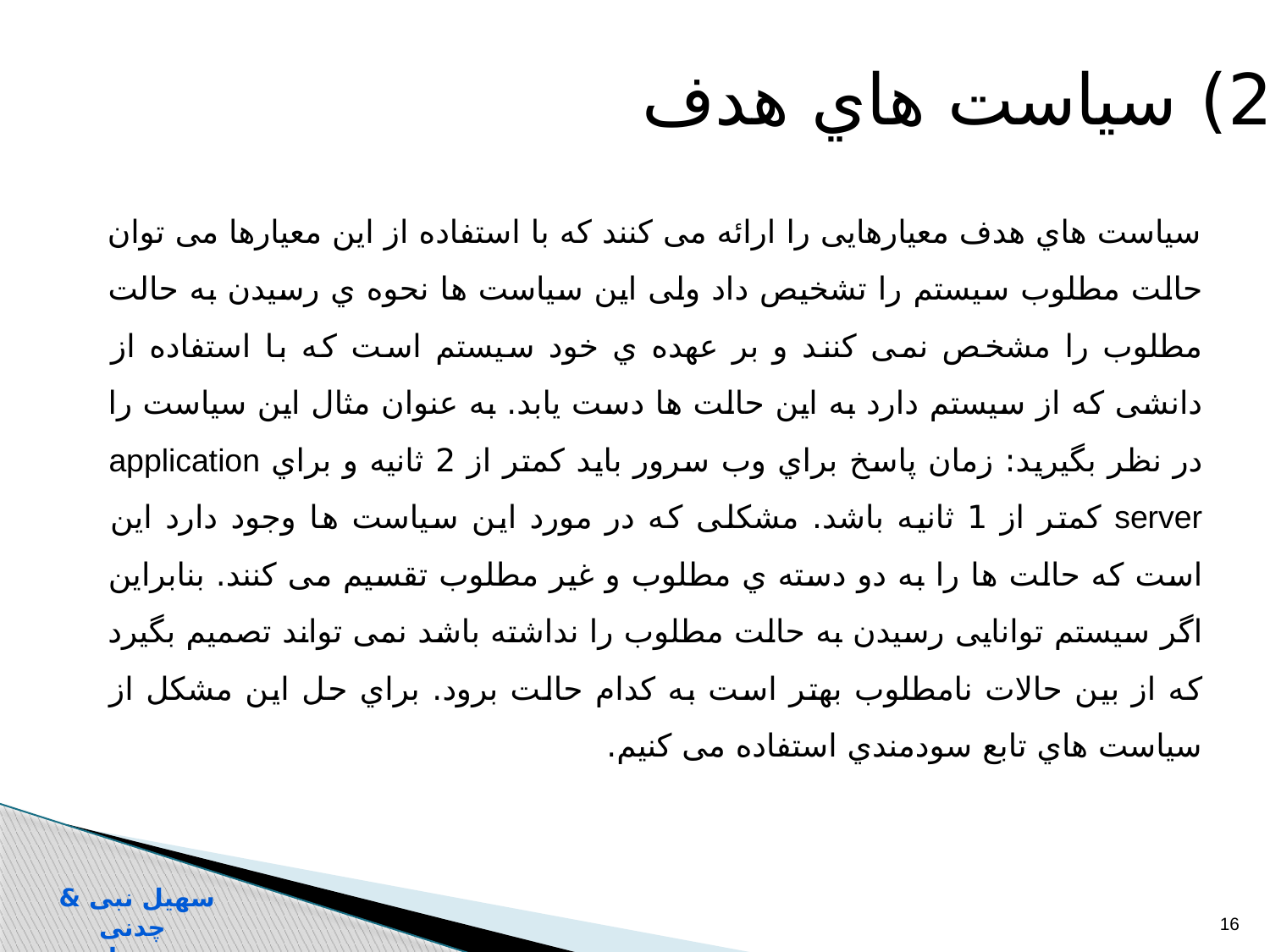

2) سیاست هاي هدف
سیاست هاي هدف معیارهایی را ارائه می کنند که با استفاده از این معیارها می توان حالت مطلوب سیستم را تشخیص داد ولی این سیاست ها نحوه ي رسیدن به حالت مطلوب را مشخص نمی کنند و بر عهده ي خود سیستم است که با استفاده از دانشی که از سیستم دارد به این حالت ها دست یابد. به عنوان مثال این سیاست را در نظر بگیرید: زمان پاسخ براي وب سرور باید کمتر از 2 ثانیه و براي application server کمتر از 1 ثانیه باشد. مشکلی که در مورد این سیاست ها وجود دارد این است که حالت ها را به دو دسته ي مطلوب و غیر مطلوب تقسیم می کنند. بنابراین اگر سیستم توانایی رسیدن به حالت مطلوب را نداشته باشد نمی تواند تصمیم بگیرد که از بین حالات نامطلوب بهتر است به کدام حالت برود. براي حل این مشکل از سیاست هاي تابع سودمندي استفاده می کنیم.
سهیل نبی &  چدنی
سیستم های خود تطبیق
16